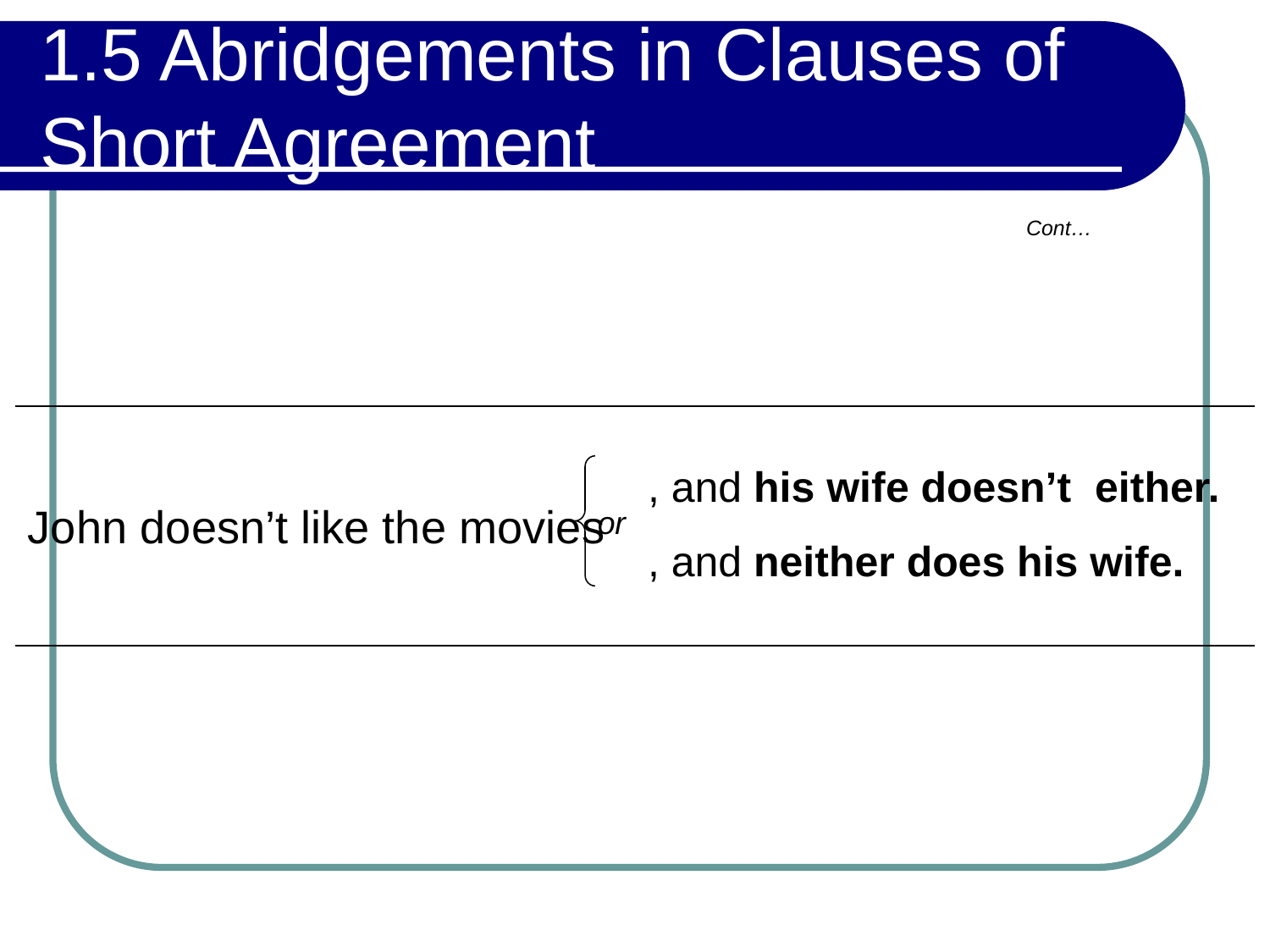

# 1.5 Abridgements in Clauses of Short Agreement
Cont…
| John doesn’t like the movies | , and his wife doesn’t either. , and neither does his wife. |
| --- | --- |

or